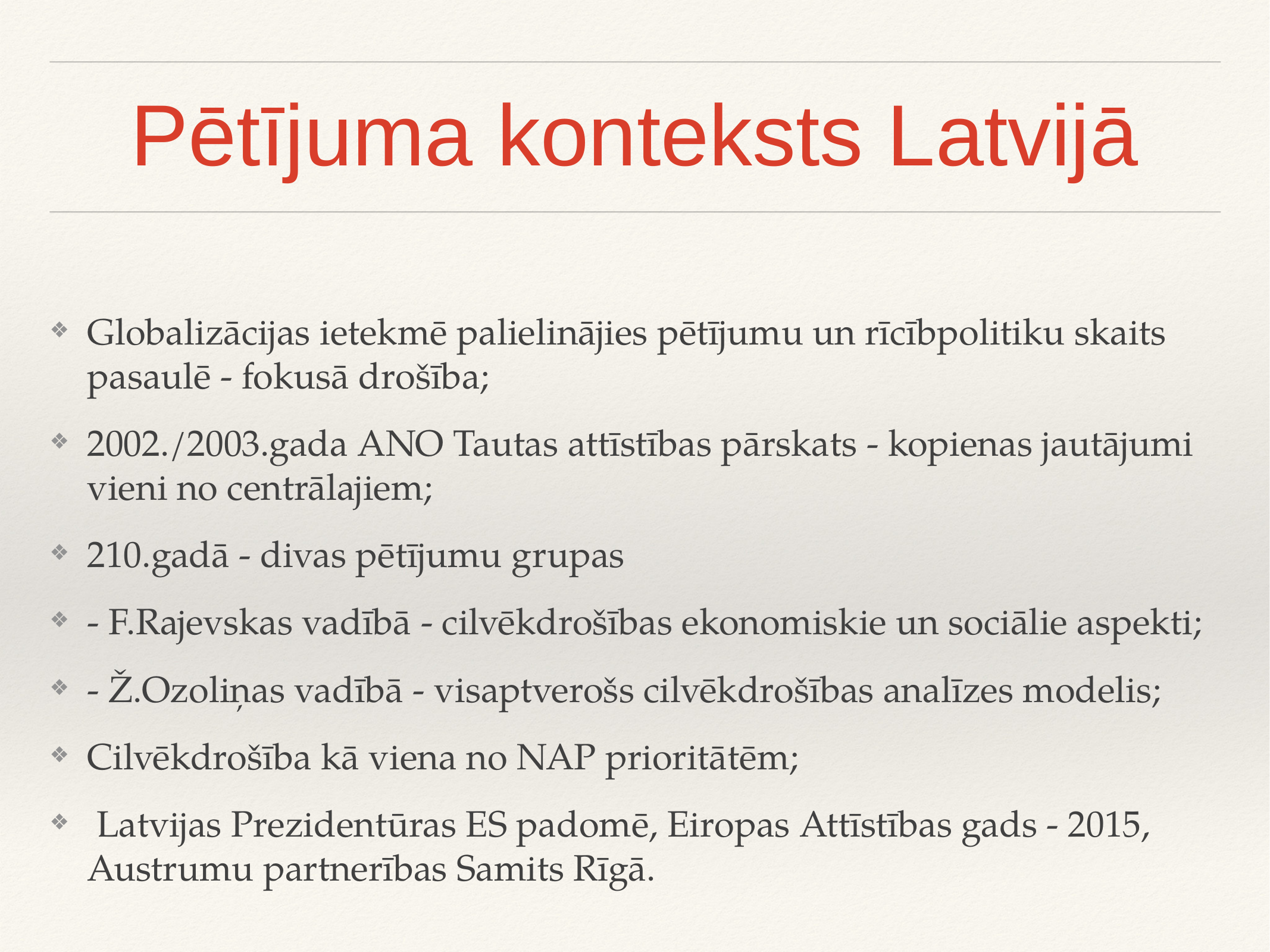

# Pētījuma konteksts Latvijā
Globalizācijas ietekmē palielinājies pētījumu un rīcībpolitiku skaits pasaulē - fokusā drošība;
2002./2003.gada ANO Tautas attīstības pārskats - kopienas jautājumi vieni no centrālajiem;
210.gadā - divas pētījumu grupas
- F.Rajevskas vadībā - cilvēkdrošības ekonomiskie un sociālie aspekti;
- Ž.Ozoliņas vadībā - visaptverošs cilvēkdrošības analīzes modelis;
Cilvēkdrošība kā viena no NAP prioritātēm;
 Latvijas Prezidentūras ES padomē, Eiropas Attīstības gads - 2015, Austrumu partnerības Samits Rīgā.